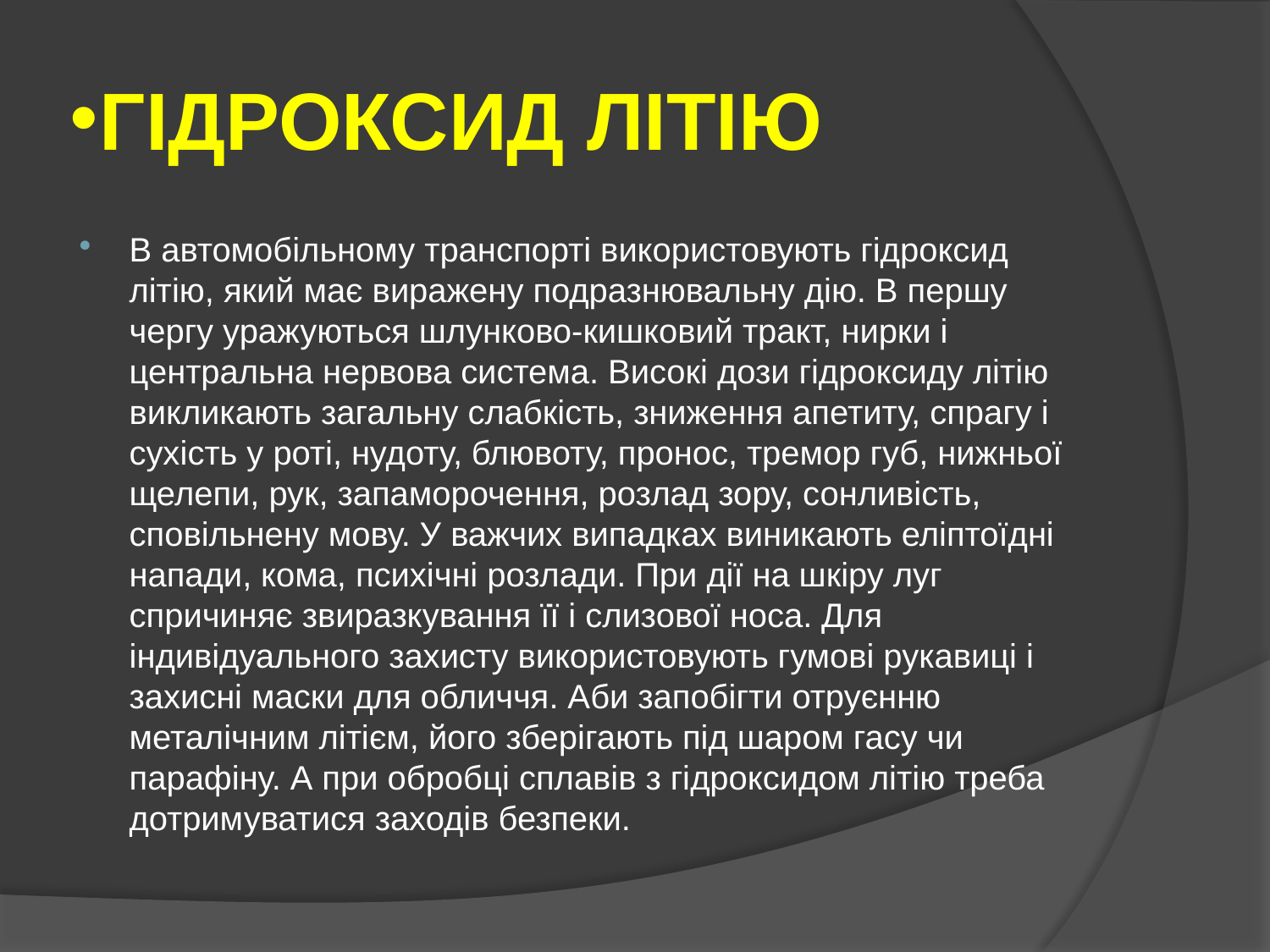

# ГІДРОКСИД ЛІТІЮ
В автомобільному транспорті використовують гідроксид літію, який має виражену подразнювальну дію. В першу чергу уражуються шлунково-кишковий тракт, нирки і центральна нервова система. Високі дози гідроксиду літію викликають загальну слабкість, зниження апетиту, спрагу і сухість у роті, нудоту, блювоту, пронос, тремор губ, нижньої щелепи, рук, запаморочення, розлад зору, сонливість, сповільнену мову. У важчих випадках виникають еліптоїдні напади, кома, психічні розлади. При дії на шкіру луг спричиняє звиразкування її і слизової носа. Для індивідуального захисту використовують гумові рукавиці і захисні маски для обличчя. Аби запобігти отруєнню металічним літієм, його зберігають під шаром гасу чи парафіну. А при обробці сплавів з гідроксидом літію треба дотримуватися заходів безпеки.